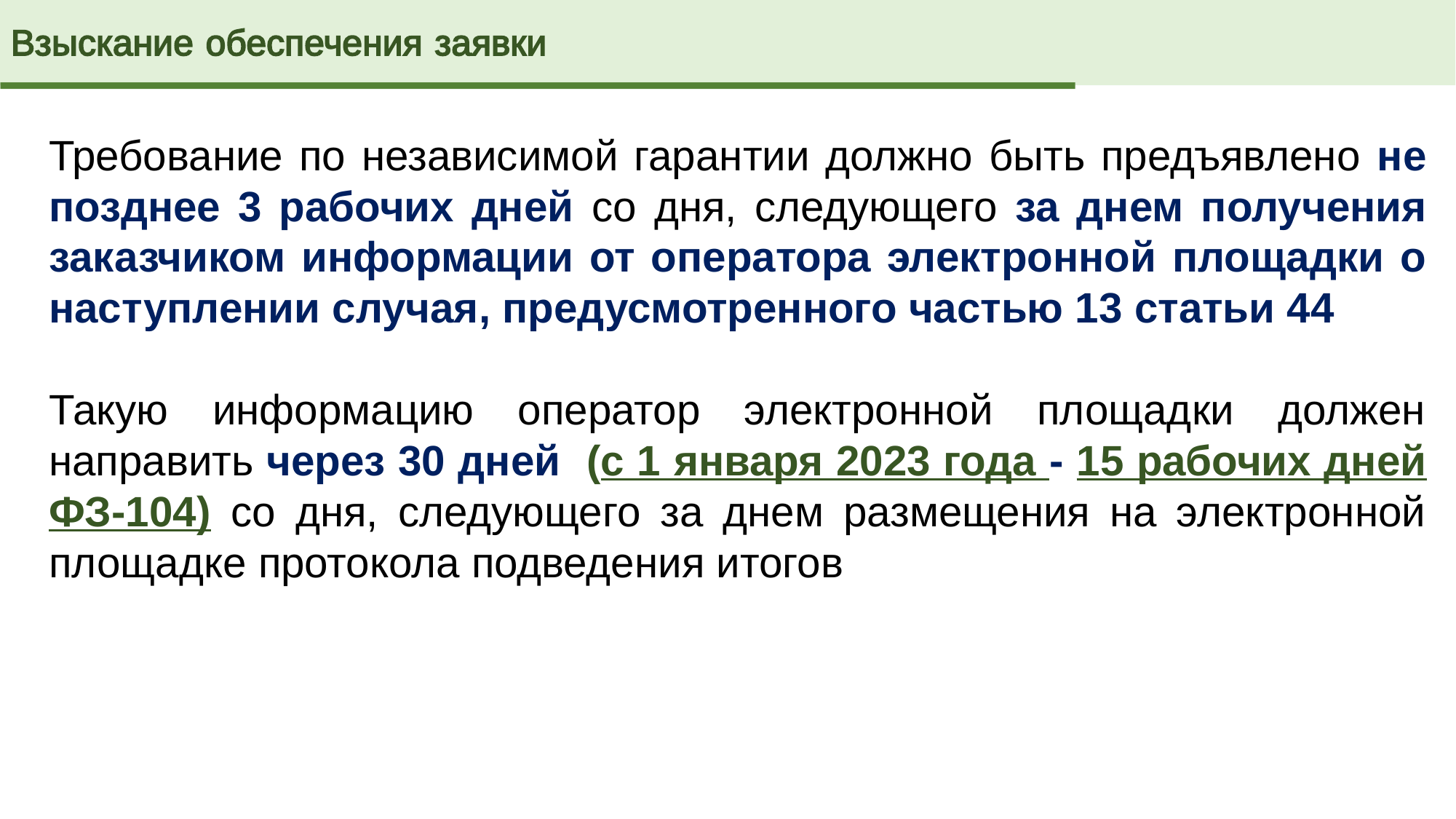

Взыскание обеспечения заявки
Требование по независимой гарантии должно быть предъявлено не позднее 3 рабочих дней со дня, следующего за днем получения заказчиком информации от оператора электронной площадки о наступлении случая, предусмотренного частью 13 статьи 44

Такую информацию оператор электронной площадки должен направить через 30 дней  (с 1 января 2023 года - 15 рабочих дней ФЗ-104) со дня, следующего за днем размещения на электронной площадке протокола подведения итогов